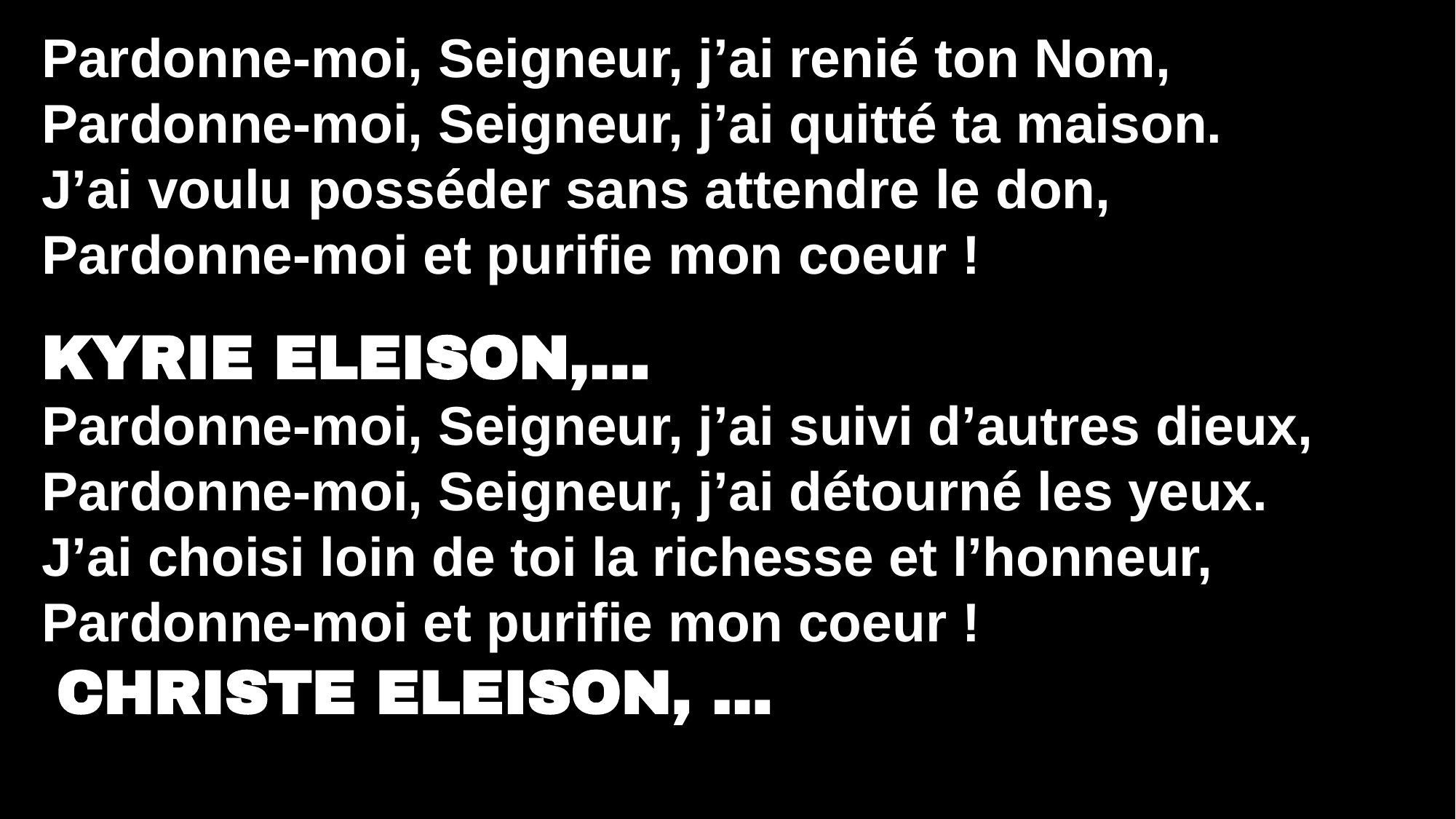

Pardonne-moi, Seigneur, j’ai renié ton Nom,
Pardonne-moi, Seigneur, j’ai quitté ta maison.
J’ai voulu posséder sans attendre le don,
Pardonne-moi et purifie mon coeur !
Kyrie eleison,…
Pardonne-moi, Seigneur, j’ai suivi d’autres dieux,
Pardonne-moi, Seigneur, j’ai détourné les yeux.
J’ai choisi loin de toi la richesse et l’honneur,
Pardonne-moi et purifie mon coeur !
 Christe eleison, …